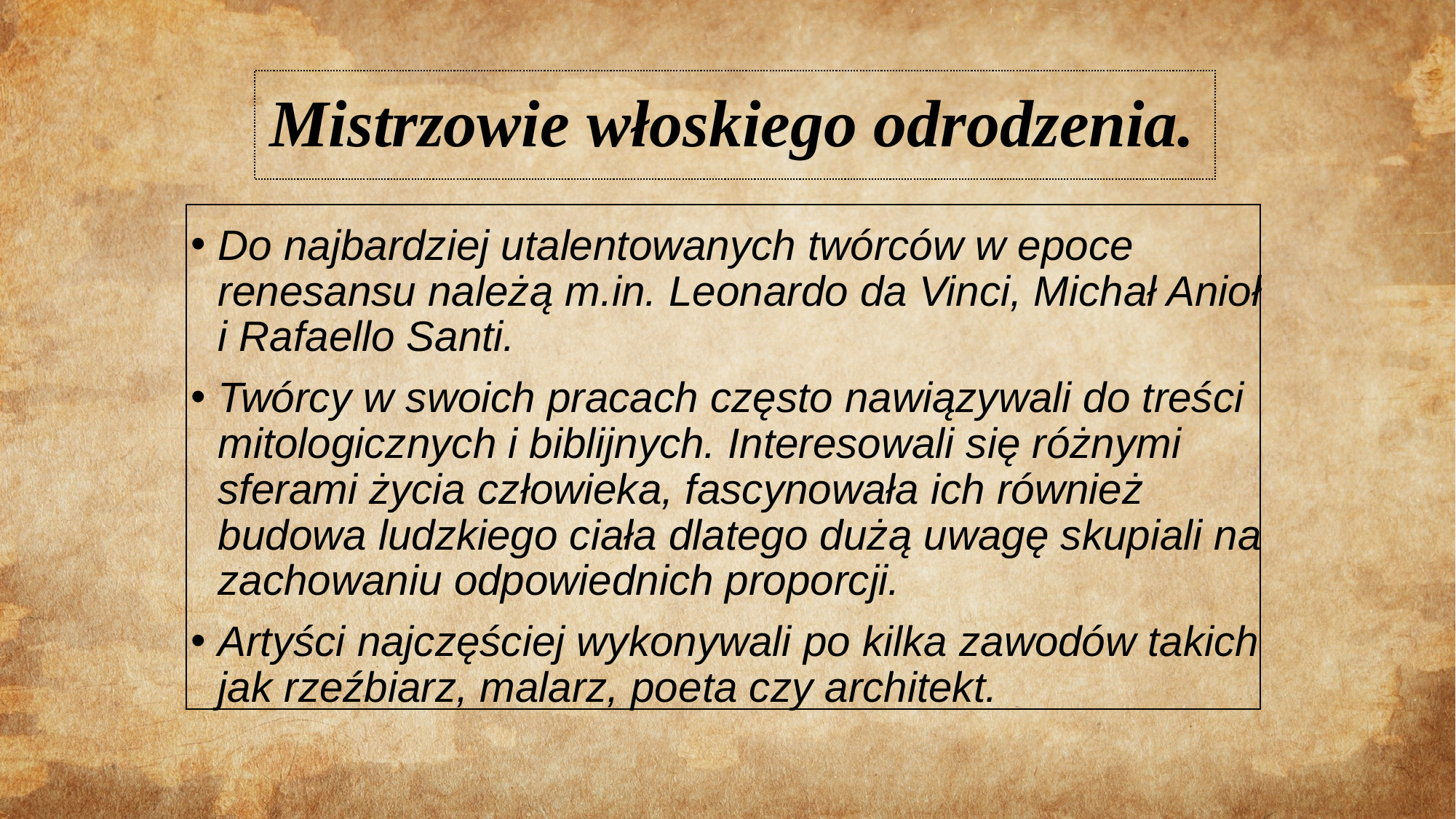

# Mistrzowie włoskiego odrodzenia.

Do najbardziej utalentowanych twórców w epoce renesansu należą m.in. Leonardo da Vinci, Michał Anioł i Rafaello Santi.
Twórcy w swoich pracach często nawiązywali do treści mitologicznych i biblijnych. Interesowali się różnymi sferami życia człowieka, fascynowała ich również budowa ludzkiego ciała dlatego dużą uwagę skupiali na zachowaniu odpowiednich proporcji.
Artyści najczęściej wykonywali po kilka zawodów takich jak rzeźbiarz, malarz, poeta czy architekt.